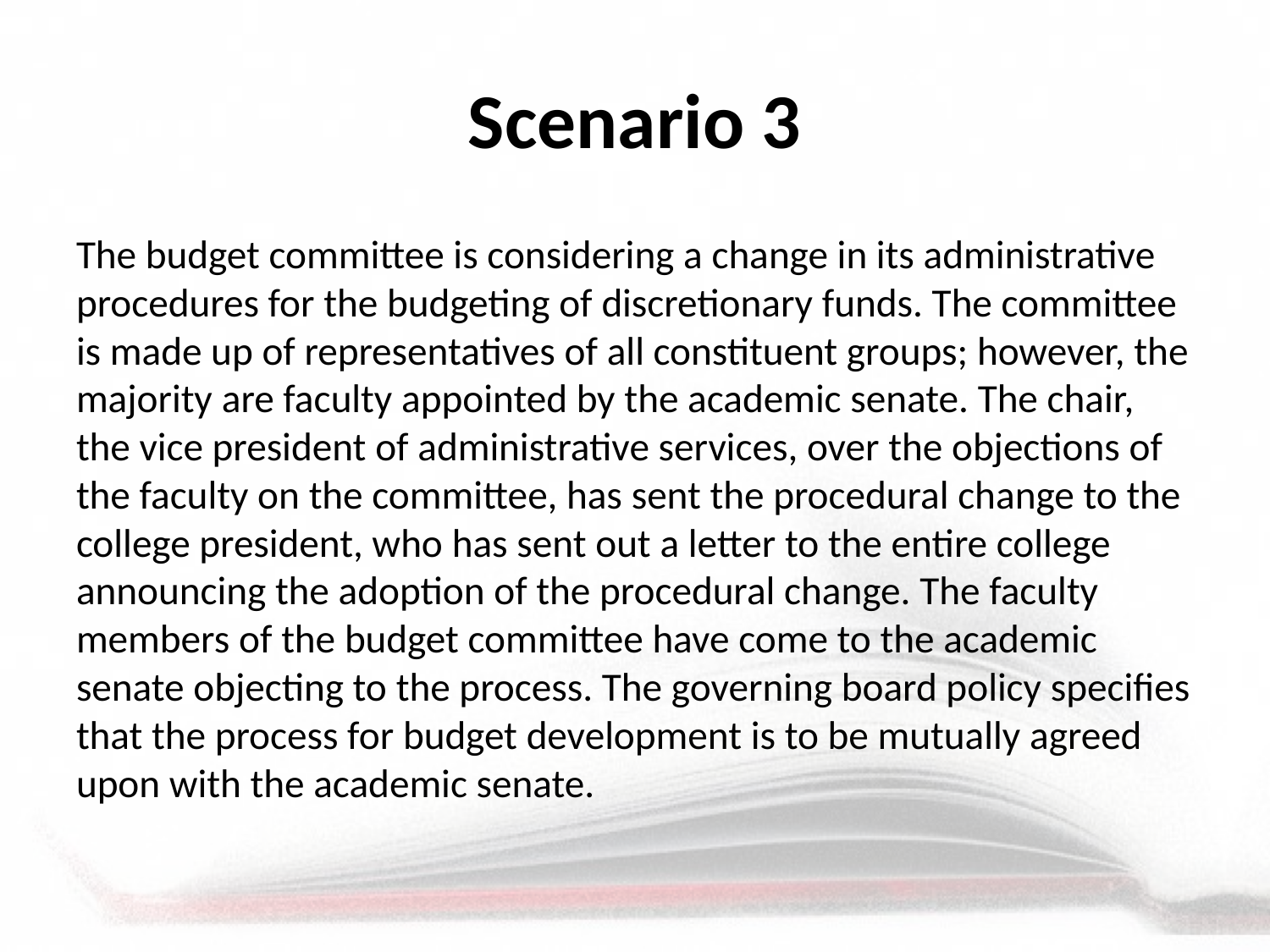

# Scenario 3
The budget committee is considering a change in its administrative procedures for the budgeting of discretionary funds. The committee is made up of representatives of all constituent groups; however, the majority are faculty appointed by the academic senate. The chair, the vice president of administrative services, over the objections of the faculty on the committee, has sent the procedural change to the college president, who has sent out a letter to the entire college announcing the adoption of the procedural change. The faculty members of the budget committee have come to the academic senate objecting to the process. The governing board policy specifies that the process for budget development is to be mutually agreed upon with the academic senate.